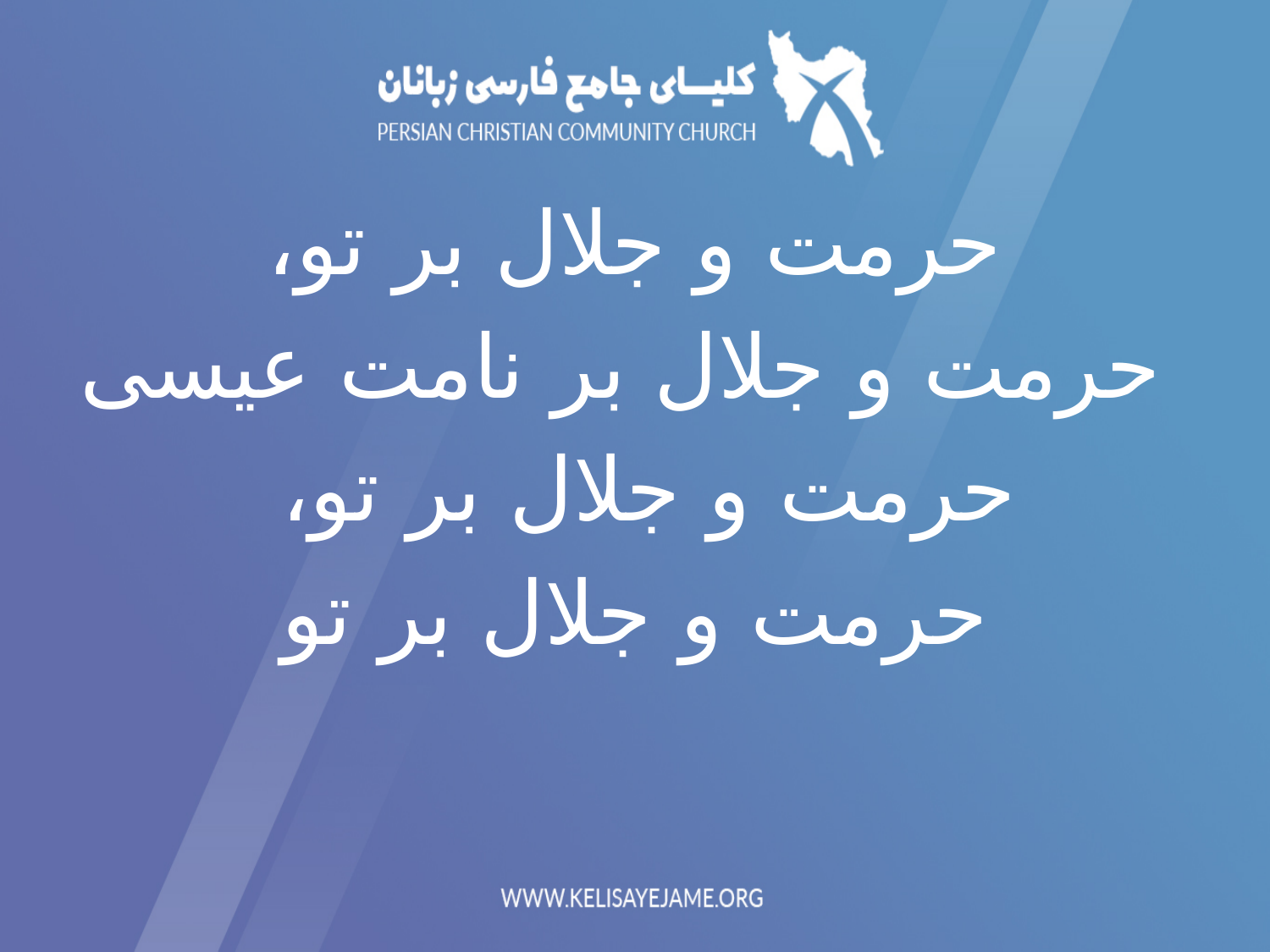

حرمت و جلال بر تو،
 حرمت و جلال بر نامت عیسی
حرمت و جلال بر تو،
حرمت و جلال بر تو